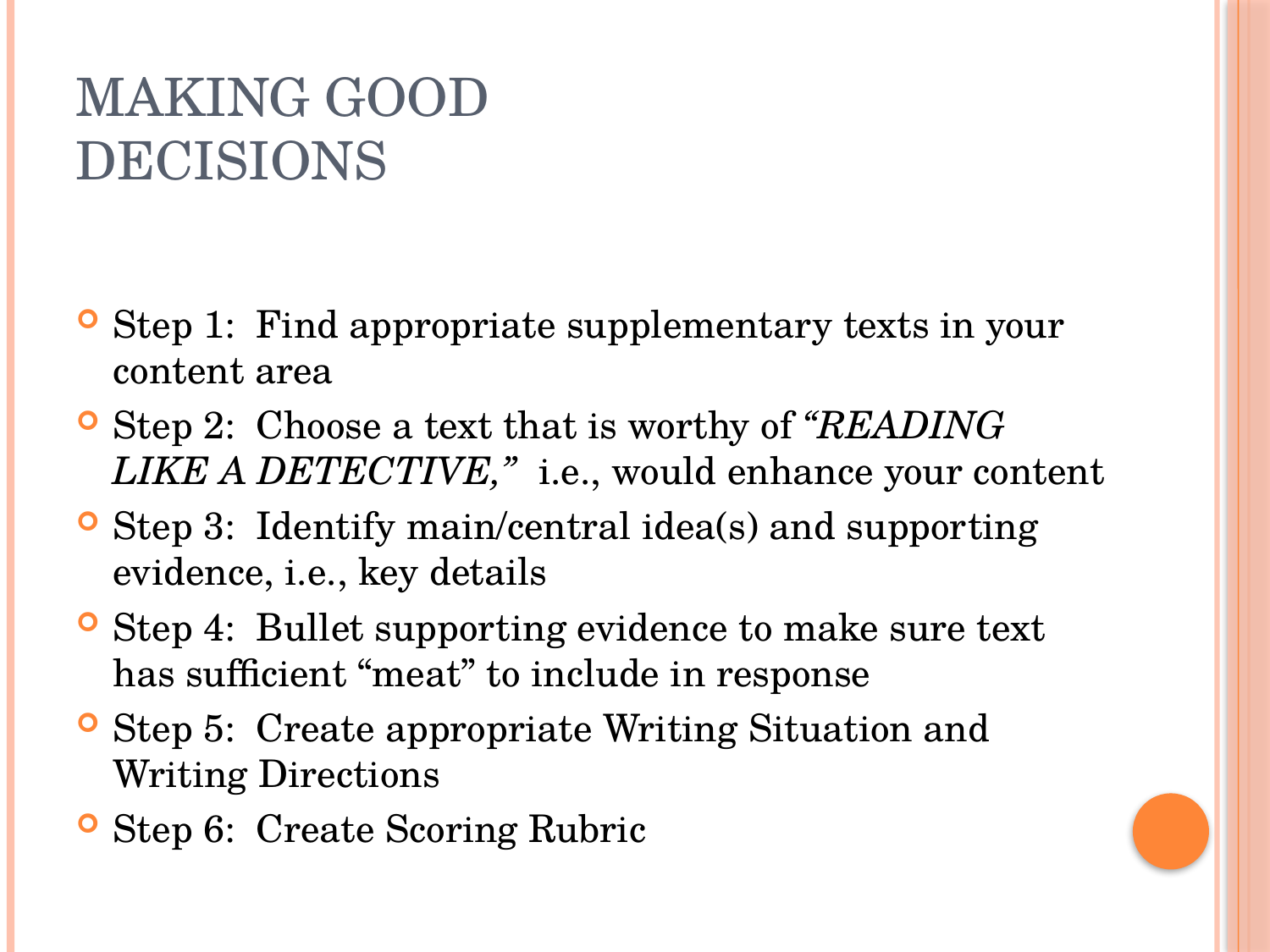

# Making Good Decisions
Step 1:  Find appropriate supplementary texts in your content area
Step 2:  Choose a text that is worthy of “READING LIKE A DETECTIVE,”  i.e., would enhance your content
Step 3:  Identify main/central idea(s) and supporting evidence, i.e., key details
Step 4:  Bullet supporting evidence to make sure text has sufficient “meat” to include in response
Step 5:  Create appropriate Writing Situation and Writing Directions
Step 6:  Create Scoring Rubric